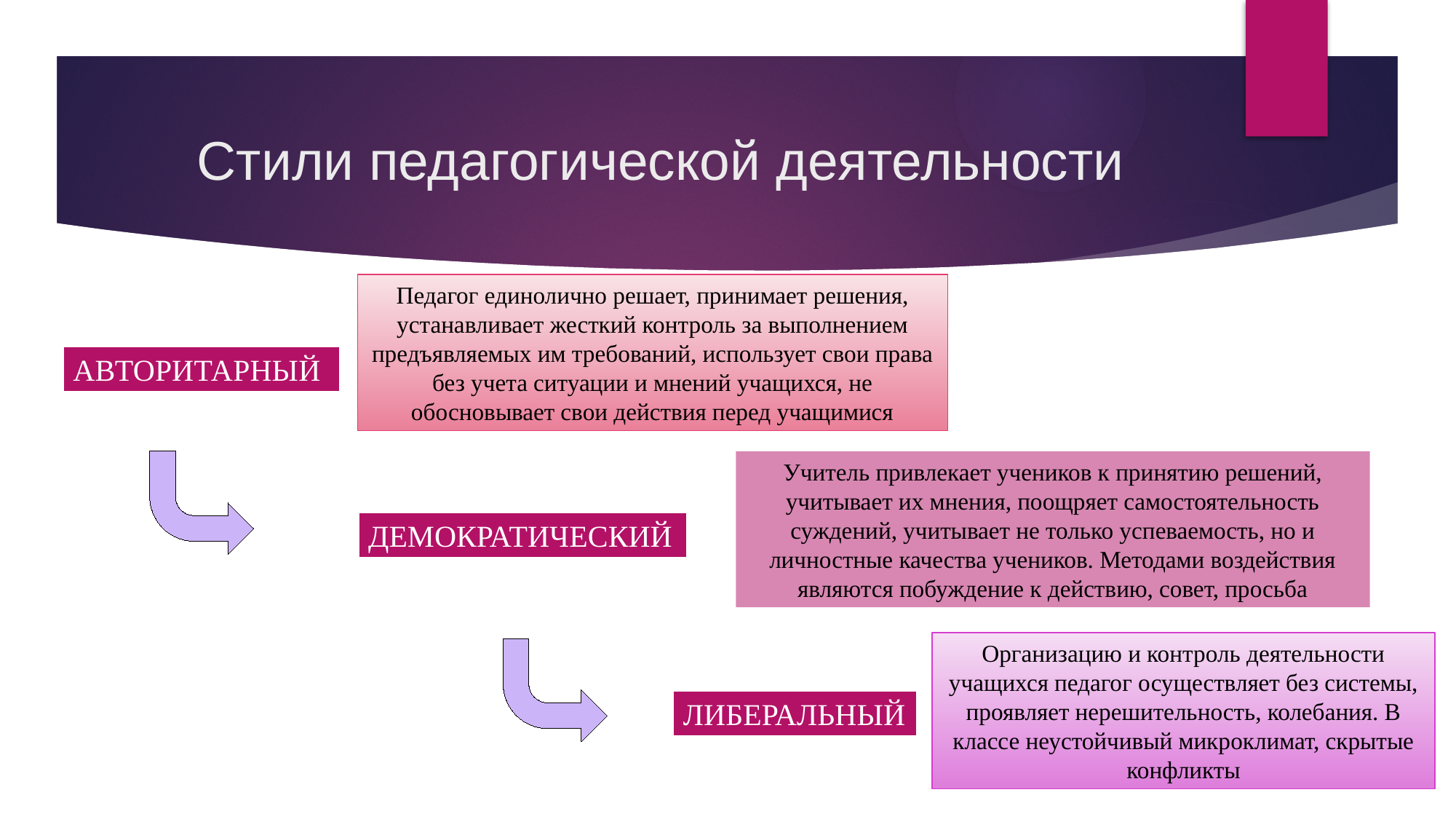

# Стили педагогической деятельности
Педагог единолично решает, принимает решения, устанавливает жесткий контроль за выполнением предъявляемых им требований, использует свои права без учета ситуации и мнений учащихся, не обосновывает свои действия перед учащимися
АВТОРИТАРНЫЙ

Учитель привлекает учеников к принятию решений, учитывает их мнения, поощряет самостоятельность суждений, учитывает не только успеваемость, но и личностные качества учеников. Методами воздействия являются побуждение к действию, совет, просьба
ДЕМОКРАТИЧЕСКИЙ
Организацию и контроль деятельности учащихся педагог осуществляет без системы, проявляет нерешительность, колебания. В классе неустойчивый микроклимат, скрытые конфликты

ЛИБЕРАЛЬНЫЙ